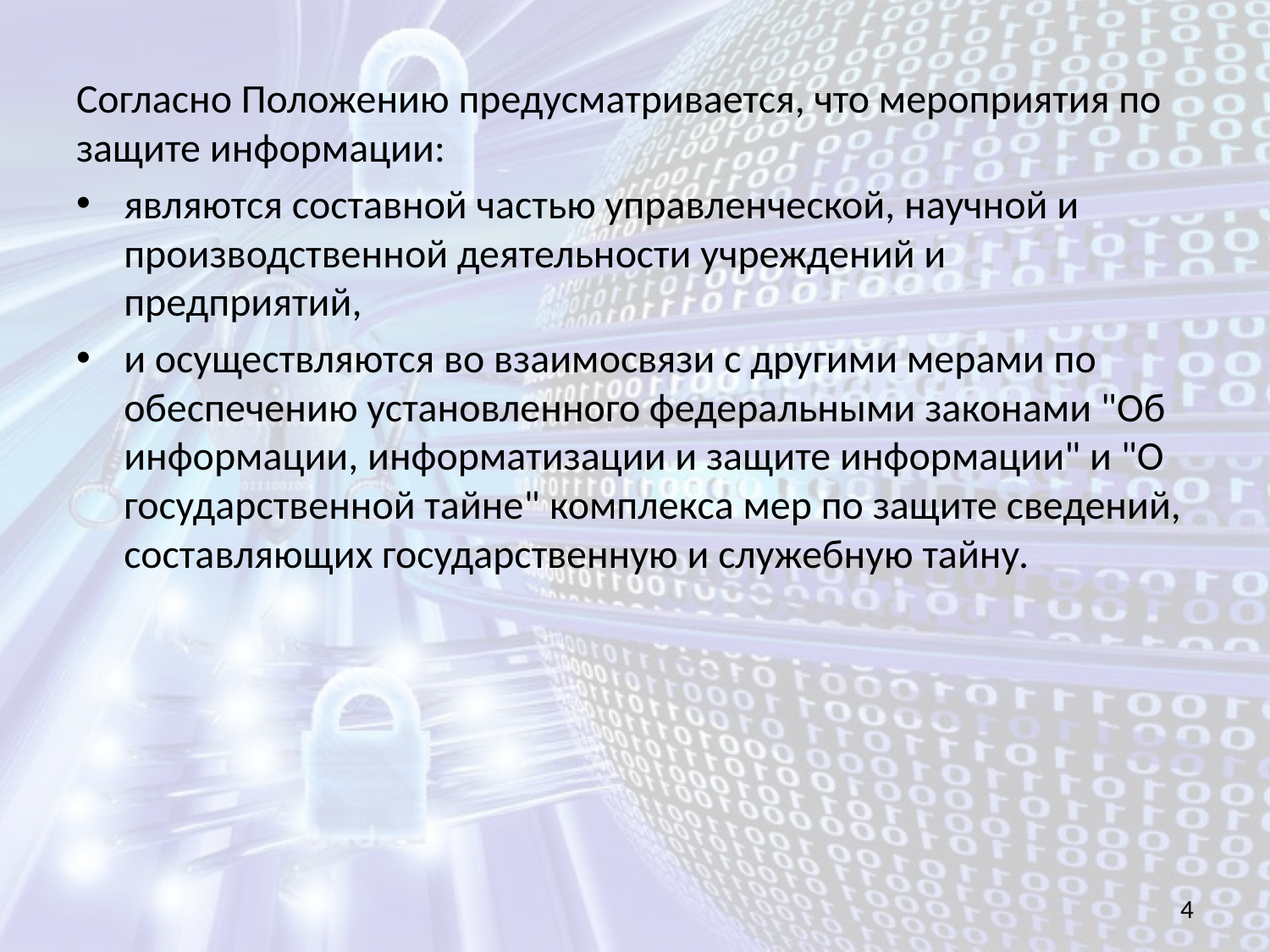

Согласно Положению предусматривается, что мероприятия по защите информации:
являются составной частью управленческой, научной и производственной деятельности учреждений и предприятий,
и осуществляются во взаимосвязи с другими мерами по обеспечению установленного федеральными законами "Об информации, информатизации и защите информации" и "О государственной тайне" комплекса мер по защите сведений, составляющих государственную и служебную тайну.

4